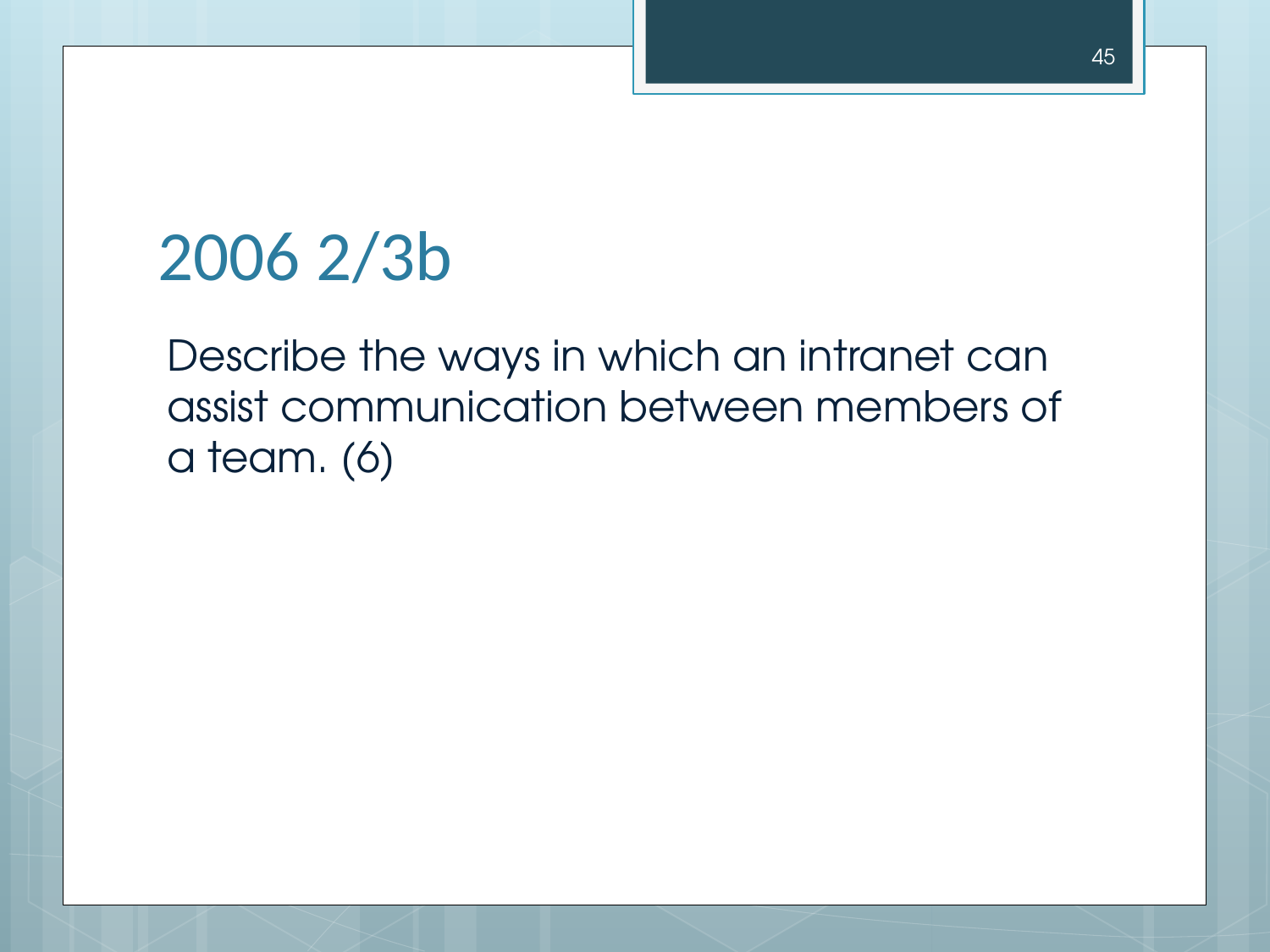

45
# 2006 2/3b
Describe the ways in which an intranet can assist communication between members of a team. (6)